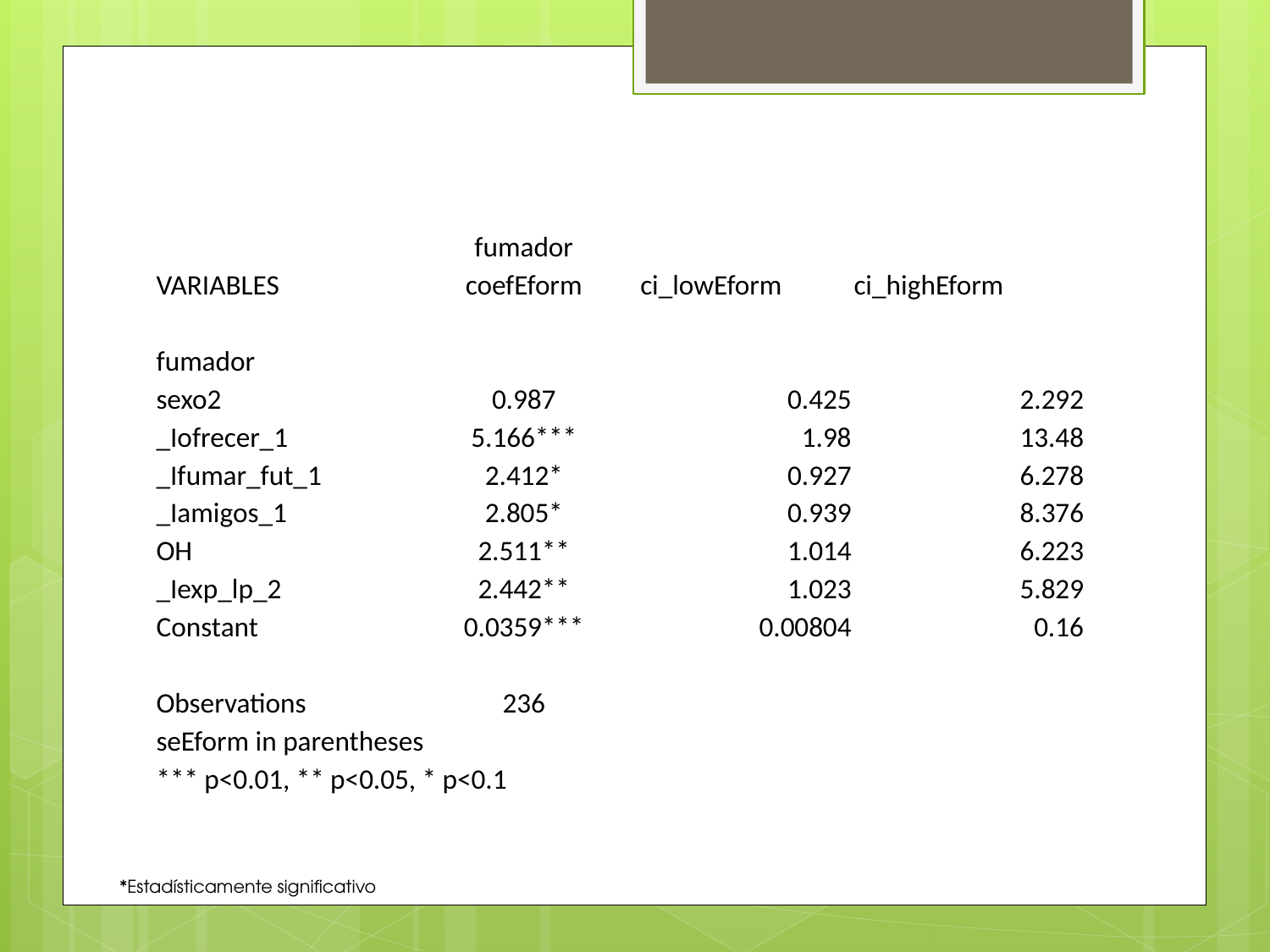

|  | fumador |  |  |
| --- | --- | --- | --- |
| VARIABLES | coefEform | ci\_lowEform | ci\_highEform |
|  |  |  |  |
| fumador |  |  |  |
| sexo2 | 0.987 | 0.425 | 2.292 |
| \_Iofrecer\_1 | 5.166\*\*\* | 1.98 | 13.48 |
| \_Ifumar\_fut\_1 | 2.412\* | 0.927 | 6.278 |
| \_Iamigos\_1 | 2.805\* | 0.939 | 8.376 |
| OH | 2.511\*\* | 1.014 | 6.223 |
| \_Iexp\_lp\_2 | 2.442\*\* | 1.023 | 5.829 |
| Constant | 0.0359\*\*\* | 0.00804 | 0.16 |
|  |  |  |  |
| Observations | 236 |  |  |
| seEform in parentheses |  |  |  |
| \*\*\* p<0.01, \*\* p<0.05, \* p<0.1 |  |  |  |
*Estadísticamente significativo